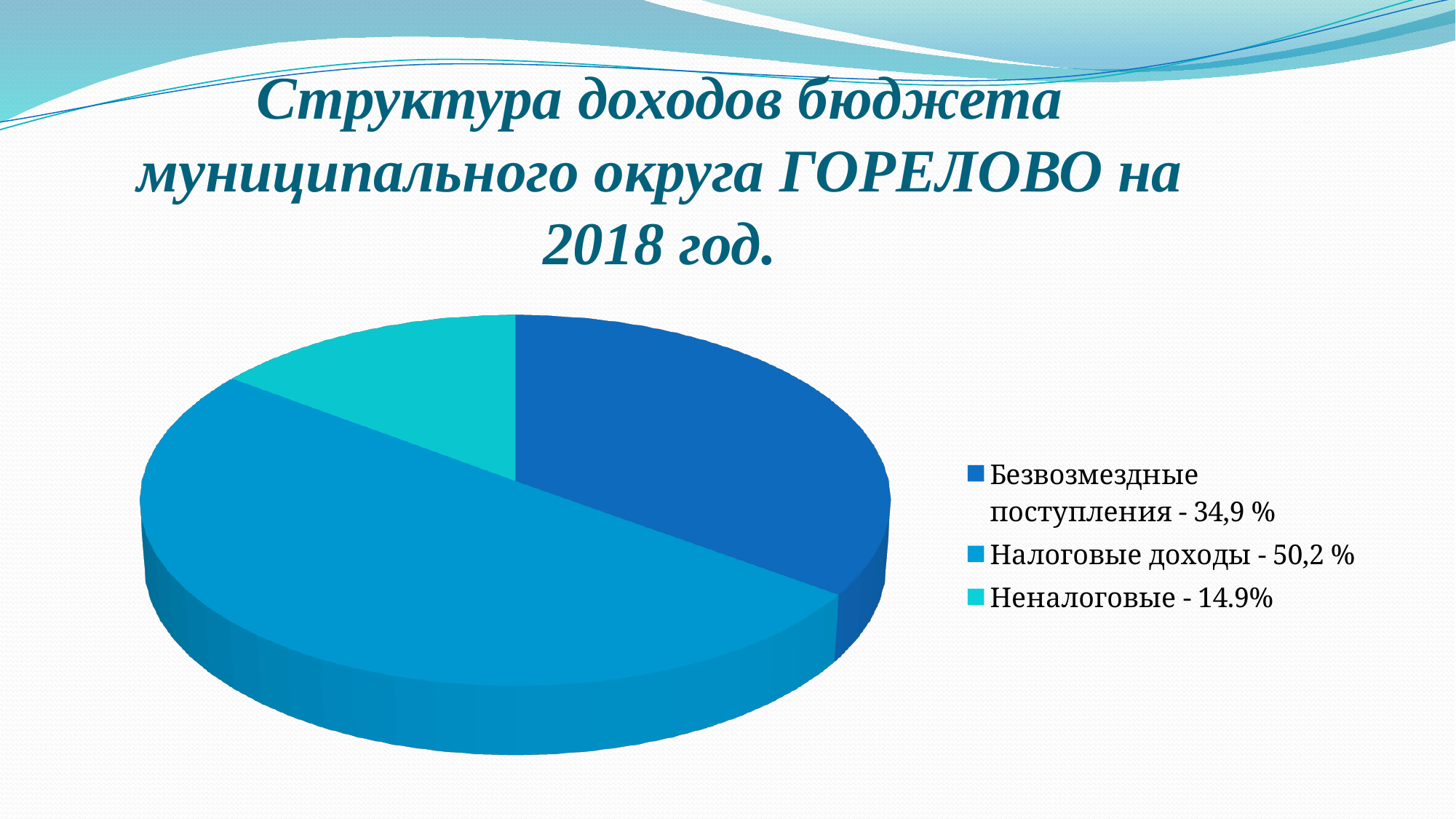

# Структура доходов бюджета муниципального округа ГОРЕЛОВО на 2018 год.

[unsupported chart]